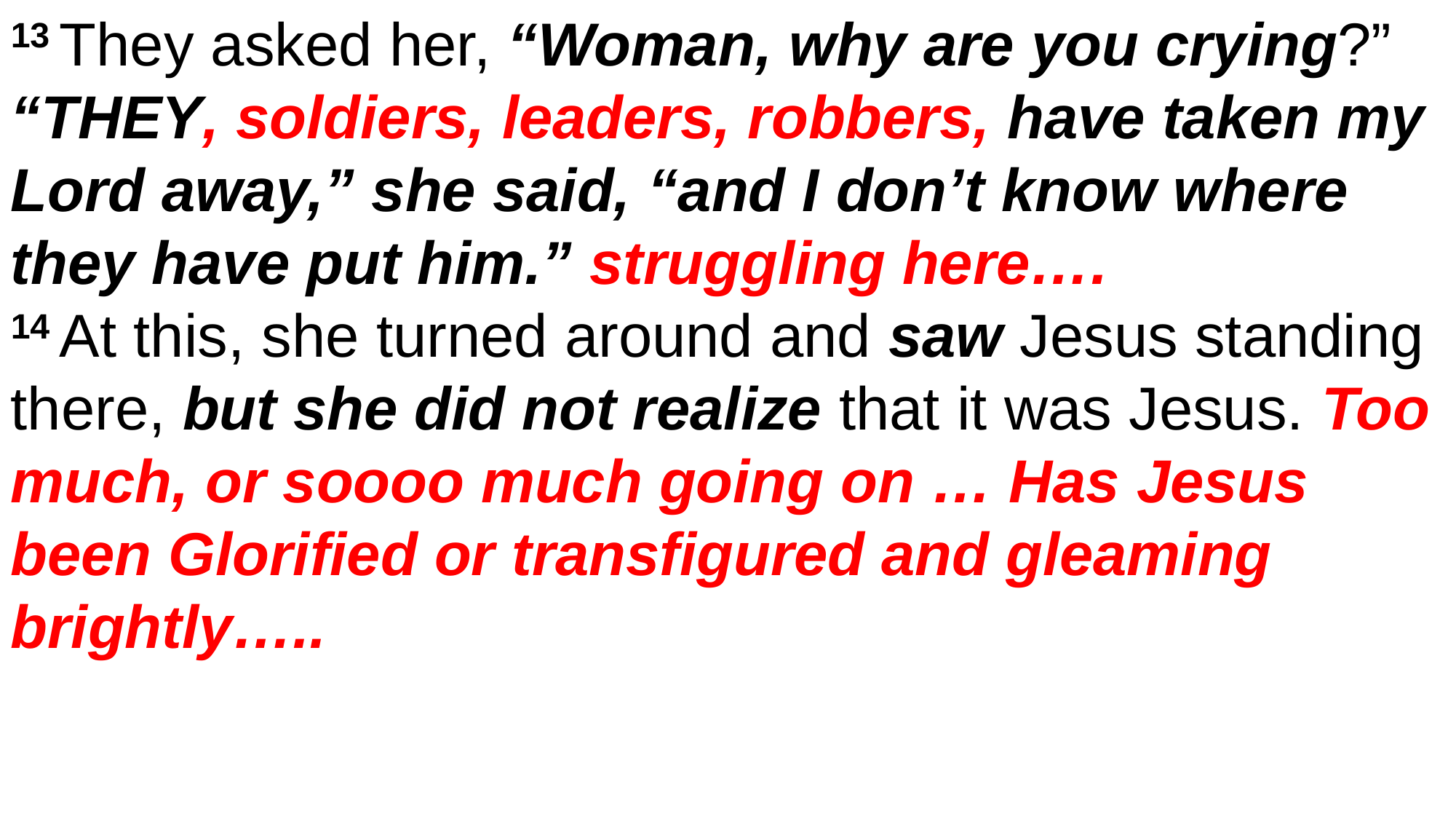

13 They asked her, “Woman, why are you crying?”
“THEY, soldiers, leaders, robbers, have taken my Lord away,” she said, “and I don’t know where they have put him.” struggling here….
14 At this, she turned around and saw Jesus standing there, but she did not realize that it was Jesus. Too much, or soooo much going on … Has Jesus been Glorified or transfigured and gleaming brightly…..